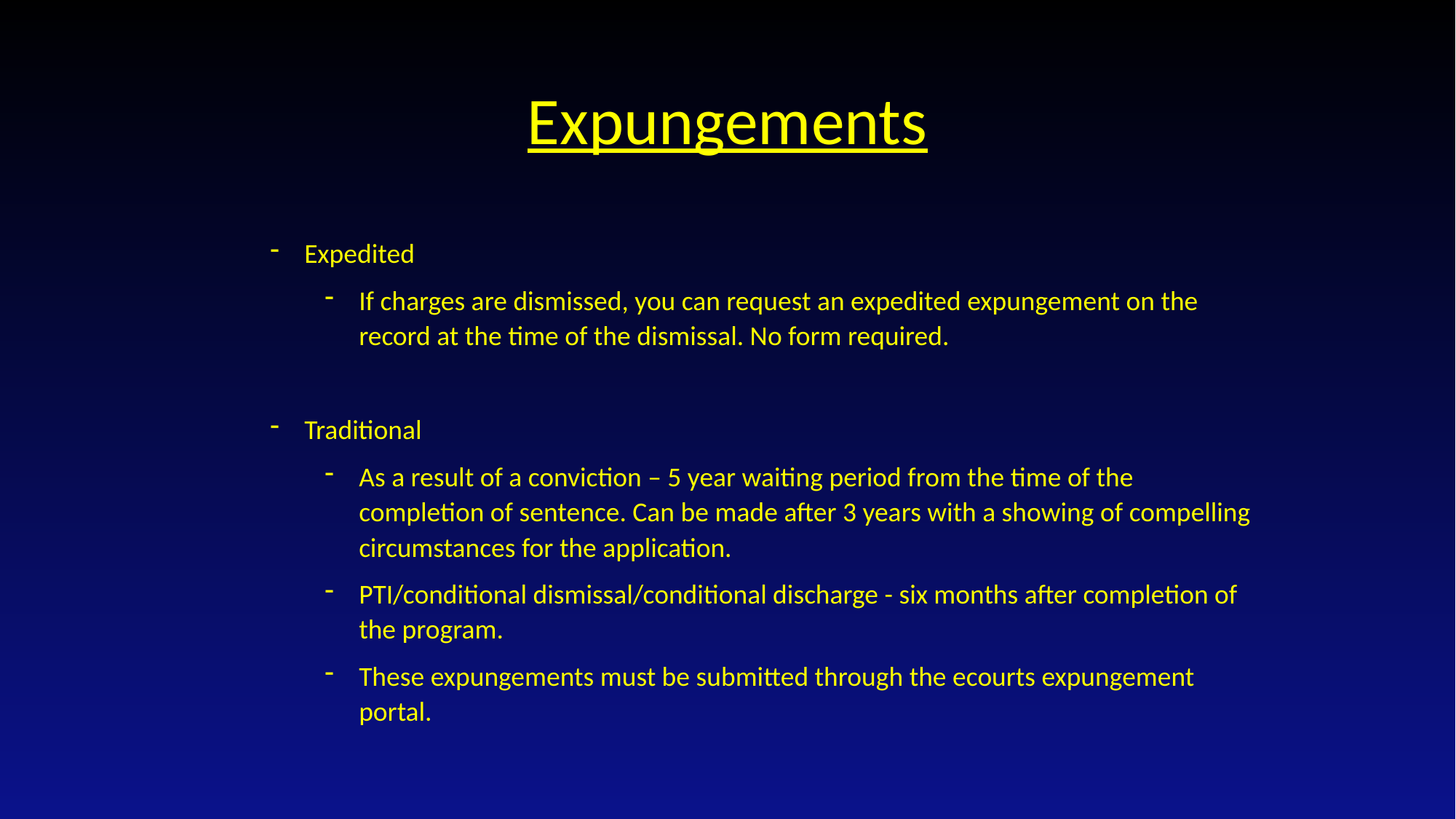

# Expungements

Expedited
If charges are dismissed, you can request an expedited expungement on the record at the time of the dismissal. No form required.

Traditional
As a result of a conviction – 5 year waiting period from the time of the completion of sentence. Can be made after 3 years with a showing of compelling circumstances for the application.
PTI/conditional dismissal/conditional discharge - six months after completion of the program.
These expungements must be submitted through the ecourts expungement portal.